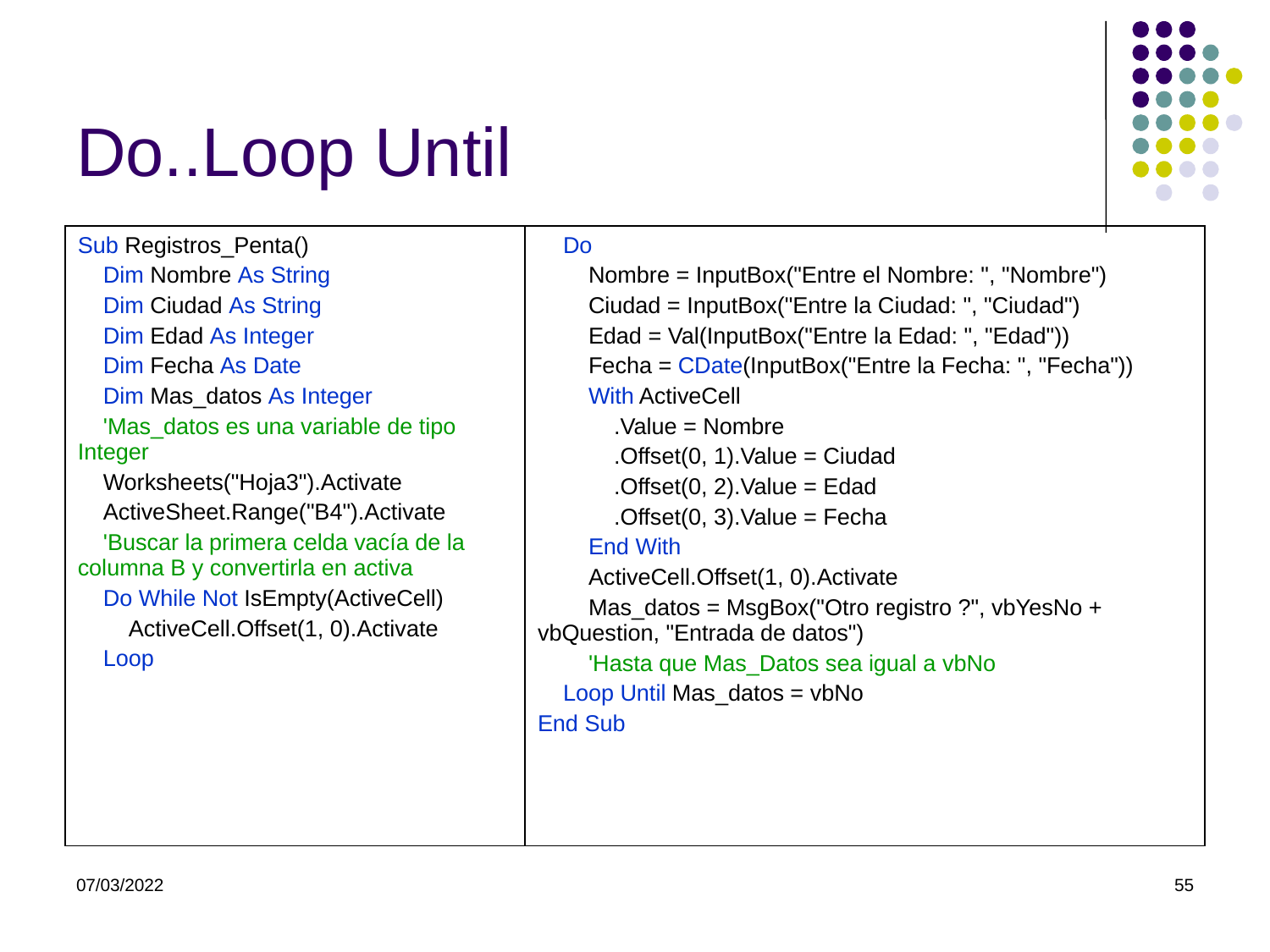

# Do..Loop Until
| Sub Registros\_Penta() Dim Nombre As String Dim Ciudad As String Dim Edad As Integer Dim Fecha As Date Dim Mas\_datos As Integer 'Mas\_datos es una variable de tipo Integer Worksheets("Hoja3").Activate ActiveSheet.Range("B4").Activate 'Buscar la primera celda vacía de la columna B y convertirla en activa Do While Not IsEmpty(ActiveCell) ActiveCell.Offset(1, 0).Activate Loop | Do Nombre = InputBox("Entre el Nombre: ", "Nombre") Ciudad = InputBox("Entre la Ciudad: ", "Ciudad") Edad = Val(InputBox("Entre la Edad: ", "Edad")) Fecha = CDate(InputBox("Entre la Fecha: ", "Fecha")) With ActiveCell .Value = Nombre .Offset(0, 1).Value = Ciudad .Offset(0, 2).Value = Edad .Offset(0, 3).Value = Fecha End With ActiveCell.Offset(1, 0).Activate Mas\_datos = MsgBox("Otro registro ?", vbYesNo + vbQuestion, "Entrada de datos") 'Hasta que Mas\_Datos sea igual a vbNo Loop Until Mas\_datos = vbNo End Sub |
| --- | --- |
07/03/2022
55